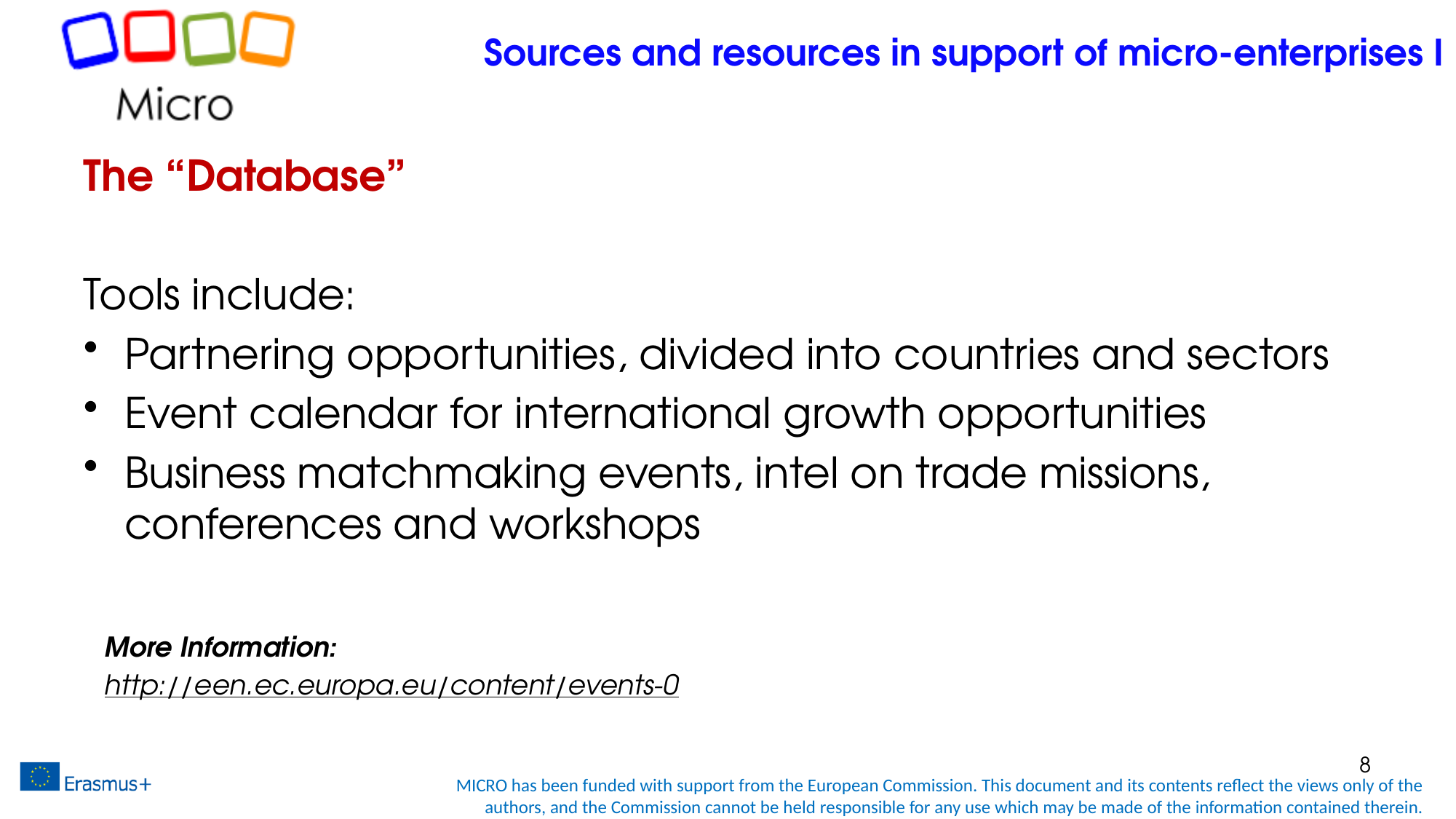

# Sources and resources in support of micro-enterprises I
The “Database”

Tools include:
Partnering opportunities, divided into countries and sectors
Event calendar for international growth opportunities
Business matchmaking events, intel on trade missions, conferences and workshops

More Information:
http://een.ec.europa.eu/content/events-0

8